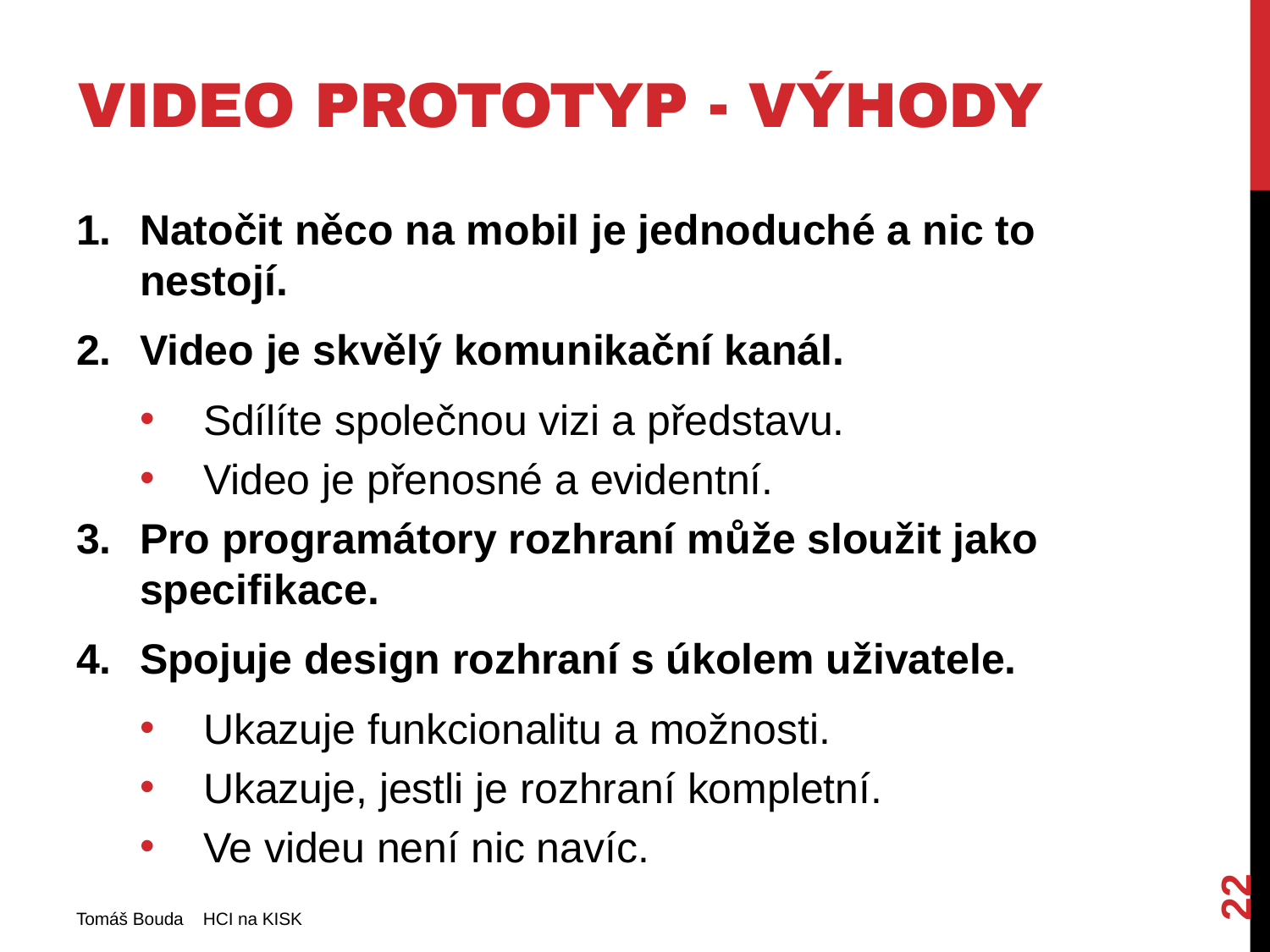

# Video prototyp - výhody
Natočit něco na mobil je jednoduché a nic to nestojí.
Video je skvělý komunikační kanál.
Sdílíte společnou vizi a představu.
Video je přenosné a evidentní.
Pro programátory rozhraní může sloužit jako specifikace.
Spojuje design rozhraní s úkolem uživatele.
Ukazuje funkcionalitu a možnosti.
Ukazuje, jestli je rozhraní kompletní.
Ve videu není nic navíc.
22
Tomáš Bouda    HCI na KISK